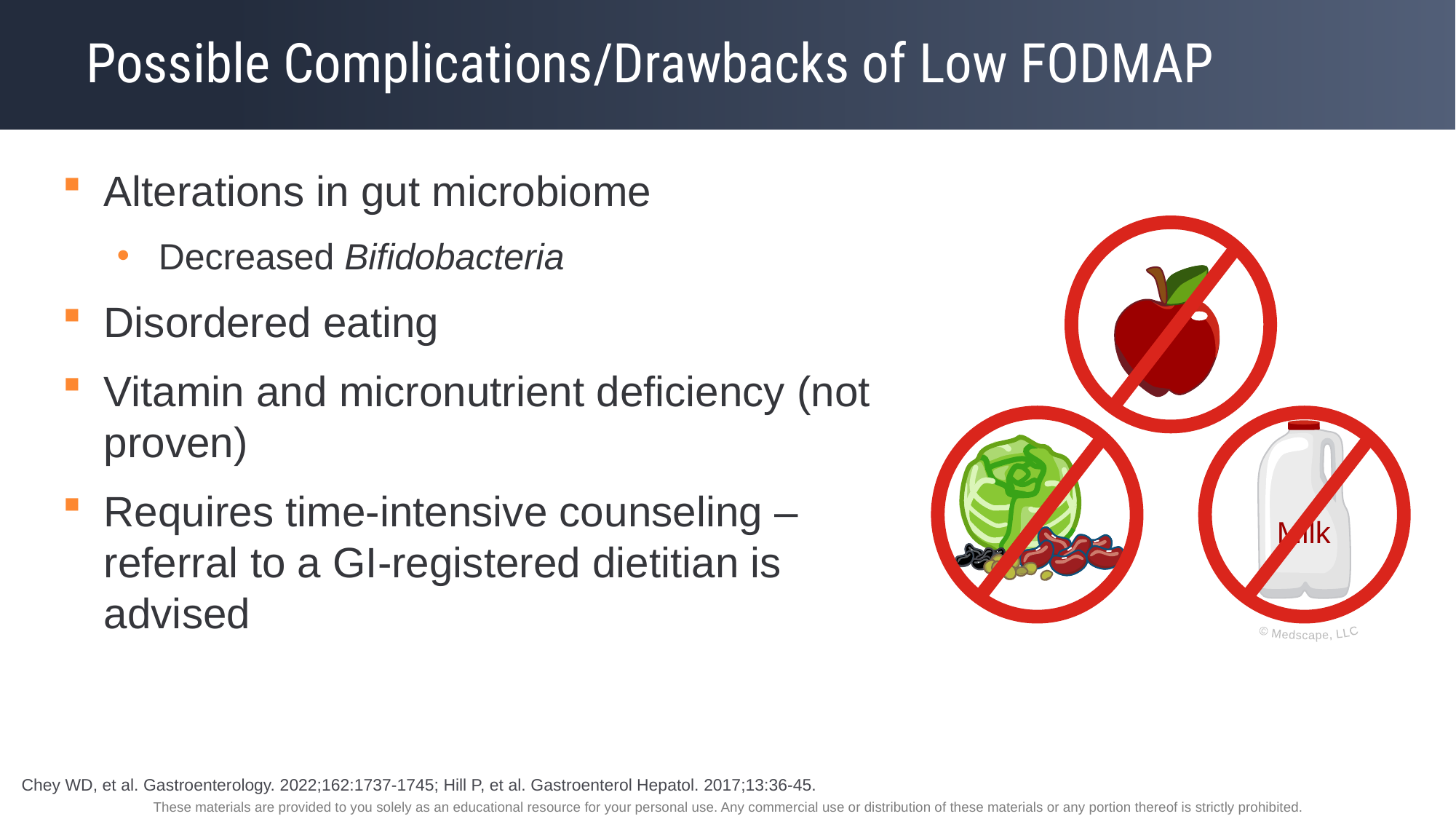

# Possible Complications/Drawbacks of Low FODMAP
Alterations in gut microbiome
Decreased Bifidobacteria
Disordered eating
Vitamin and micronutrient deficiency (not proven)
Requires time-intensive counseling – referral to a GI-registered dietitian is advised

Milk
© Medscape, LLC
Chey WD, et al. Gastroenterology. 2022;162:1737-1745; Hill P, et al. Gastroenterol Hepatol. 2017;13:36-45.